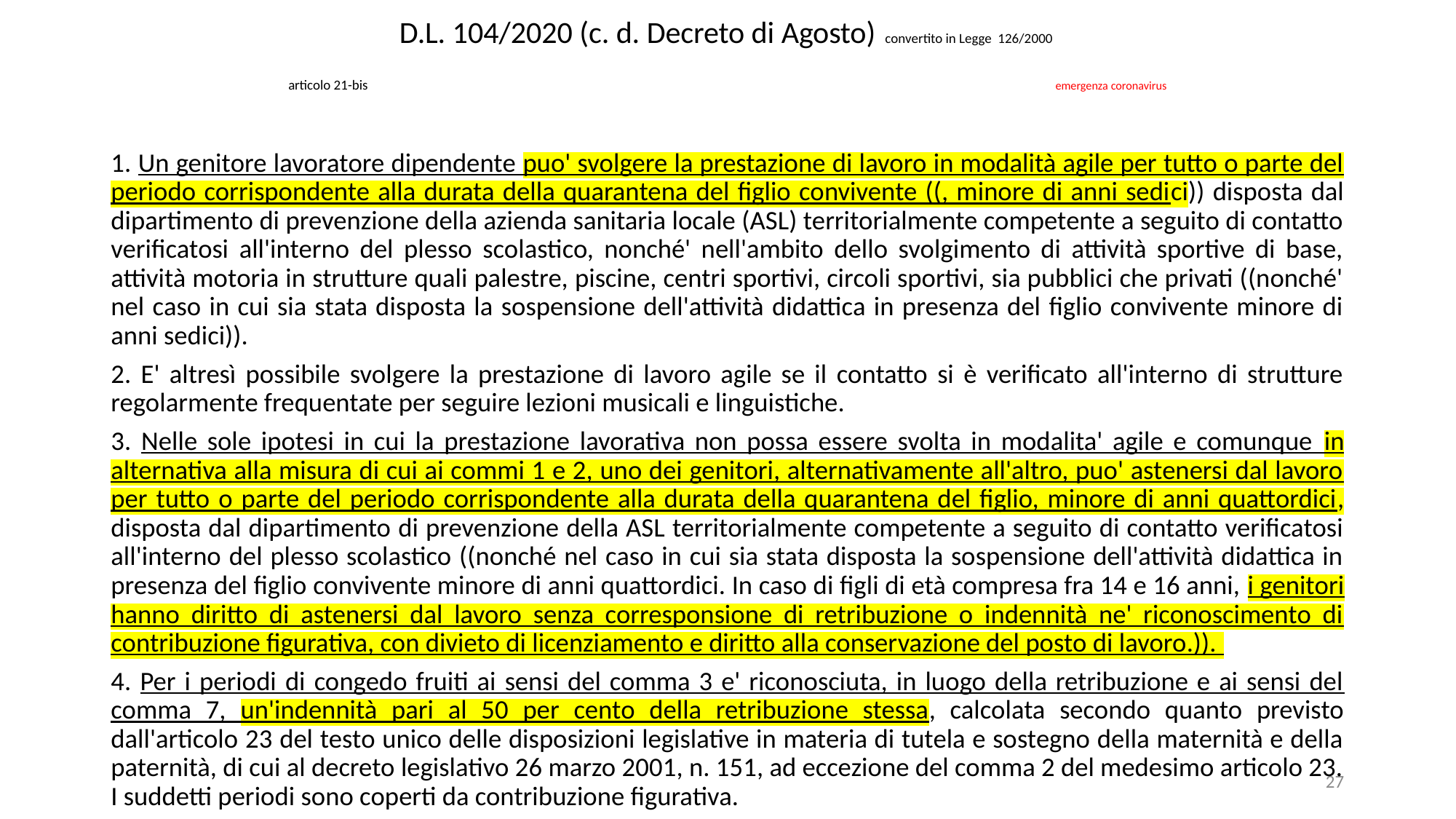

# D.L. 104/2020 (c. d. Decreto di Agosto) convertito in Legge  126/2000 articolo 21-bis                                                                      emergenza coronavirus
1. Un genitore lavoratore dipendente puo' svolgere la prestazione di lavoro in modalità agile per tutto o parte del periodo corrispondente alla durata della quarantena del figlio convivente ((, minore di anni sedici)) disposta dal dipartimento di prevenzione della azienda sanitaria locale (ASL) territorialmente competente a seguito di contatto verificatosi all'interno del plesso scolastico, nonché' nell'ambito dello svolgimento di attività sportive di base, attività motoria in strutture quali palestre, piscine, centri sportivi, circoli sportivi, sia pubblici che privati ((nonché' nel caso in cui sia stata disposta la sospensione dell'attività didattica in presenza del figlio convivente minore di anni sedici)).
2. E' altresì possibile svolgere la prestazione di lavoro agile se il contatto si è verificato all'interno di strutture regolarmente frequentate per seguire lezioni musicali e linguistiche.
3. Nelle sole ipotesi in cui la prestazione lavorativa non possa essere svolta in modalita' agile e comunque in alternativa alla misura di cui ai commi 1 e 2, uno dei genitori, alternativamente all'altro, puo' astenersi dal lavoro per tutto o parte del periodo corrispondente alla durata della quarantena del figlio, minore di anni quattordici, disposta dal dipartimento di prevenzione della ASL territorialmente competente a seguito di contatto verificatosi all'interno del plesso scolastico ((nonché nel caso in cui sia stata disposta la sospensione dell'attività didattica in presenza del figlio convivente minore di anni quattordici. In caso di figli di età compresa fra 14 e 16 anni, i genitori hanno diritto di astenersi dal lavoro senza corresponsione di retribuzione o indennità ne' riconoscimento di contribuzione figurativa, con divieto di licenziamento e diritto alla conservazione del posto di lavoro.)).
4. Per i periodi di congedo fruiti ai sensi del comma 3 e' riconosciuta, in luogo della retribuzione e ai sensi del comma 7, un'indennità pari al 50 per cento della retribuzione stessa, calcolata secondo quanto previsto dall'articolo 23 del testo unico delle disposizioni legislative in materia di tutela e sostegno della maternità e della paternità, di cui al decreto legislativo 26 marzo 2001, n. 151, ad eccezione del comma 2 del medesimo articolo 23. I suddetti periodi sono coperti da contribuzione figurativa.
27